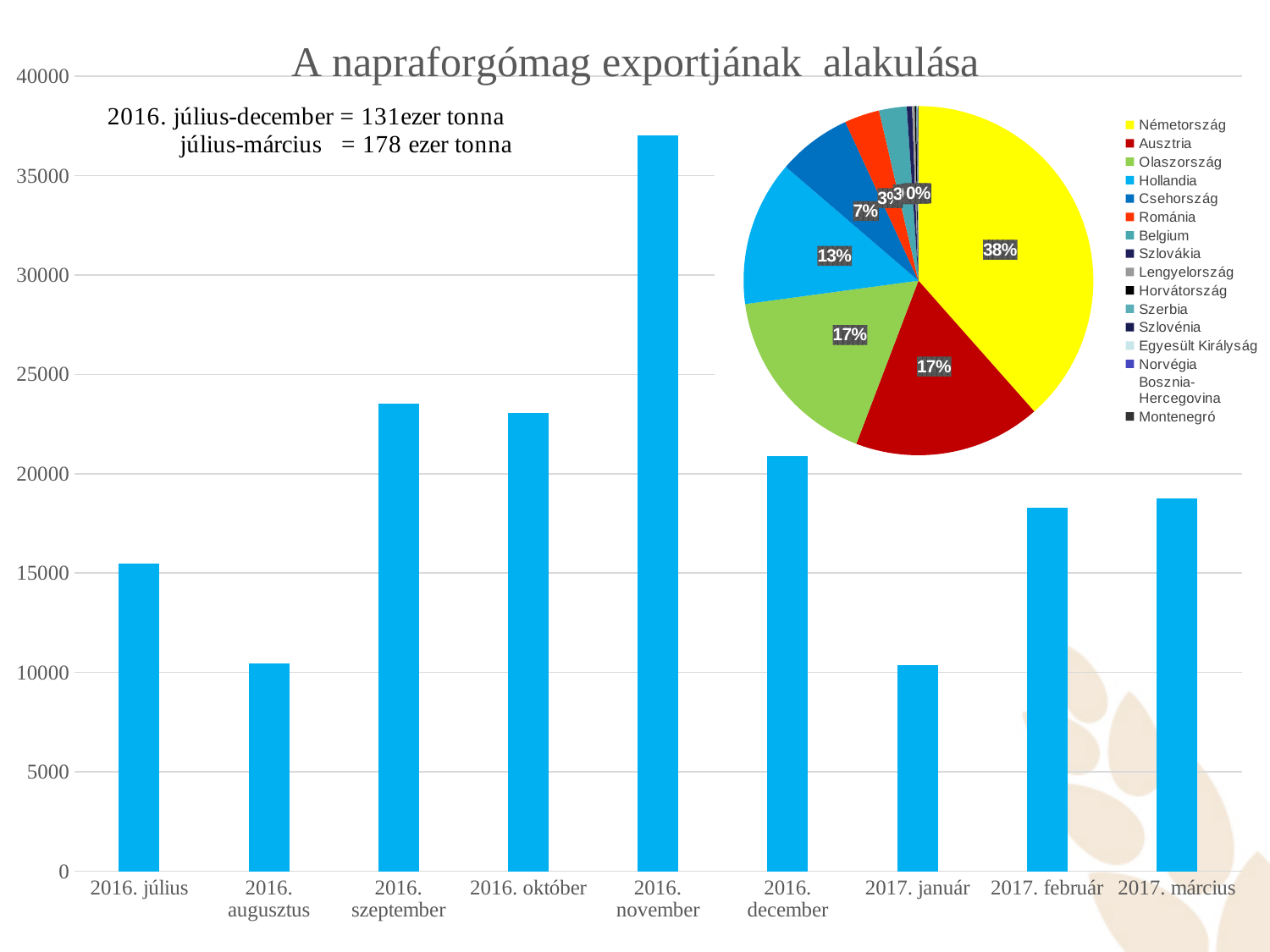

### Chart: A napraforgómag exportjának  alakulása

| Category | napraforgó |
|---|---|
| 2016. július | 15478.797 |
| 2016. augusztus | 10463.79 |
| 2016. szeptember | 23509.313 |
| 2016. október | 23060.404 |
| 2016. november | 37039.938 |
| 2016. december | 21035.897 |
| 2017. január | 10375.002 |
| 2017. február | 18303.628 |
| 2017. március | 18752.555 |

### Chart

| Category |  |
|---|---|
| Németország | 68487.575 |
| Ausztria | 30796.311 |
| Olaszország | 30386.39 |
| Hollandia | 23938.26 |
| Csehország | 12154.27 |
| Románia | 5783.561 |
| Belgium | 4537.71 |
| Szlovákia | 871.925 |
| Lengyelország | 432.725 |
| Horvátország | 243.98 |
| Szerbia | 96.0 |
| Szlovénia | 88.87 |
| Egyesült Királyság | 88.28 |
| Norvégia | 72.86 |
| Bosznia-Hercegovina | 6.659 |
| Montenegró | 2.25 |